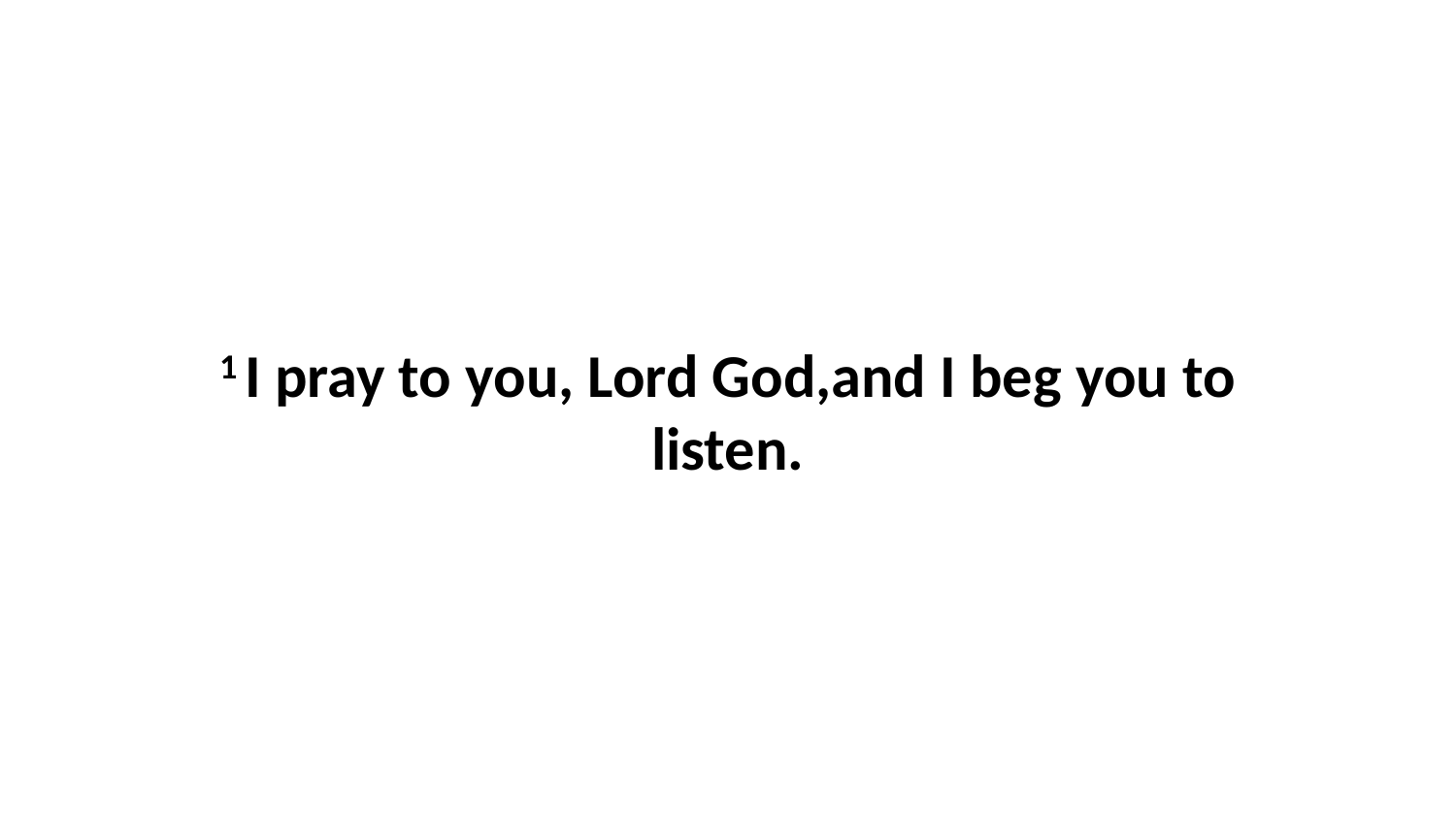

1 I pray to you, Lord God,and I beg you to listen.